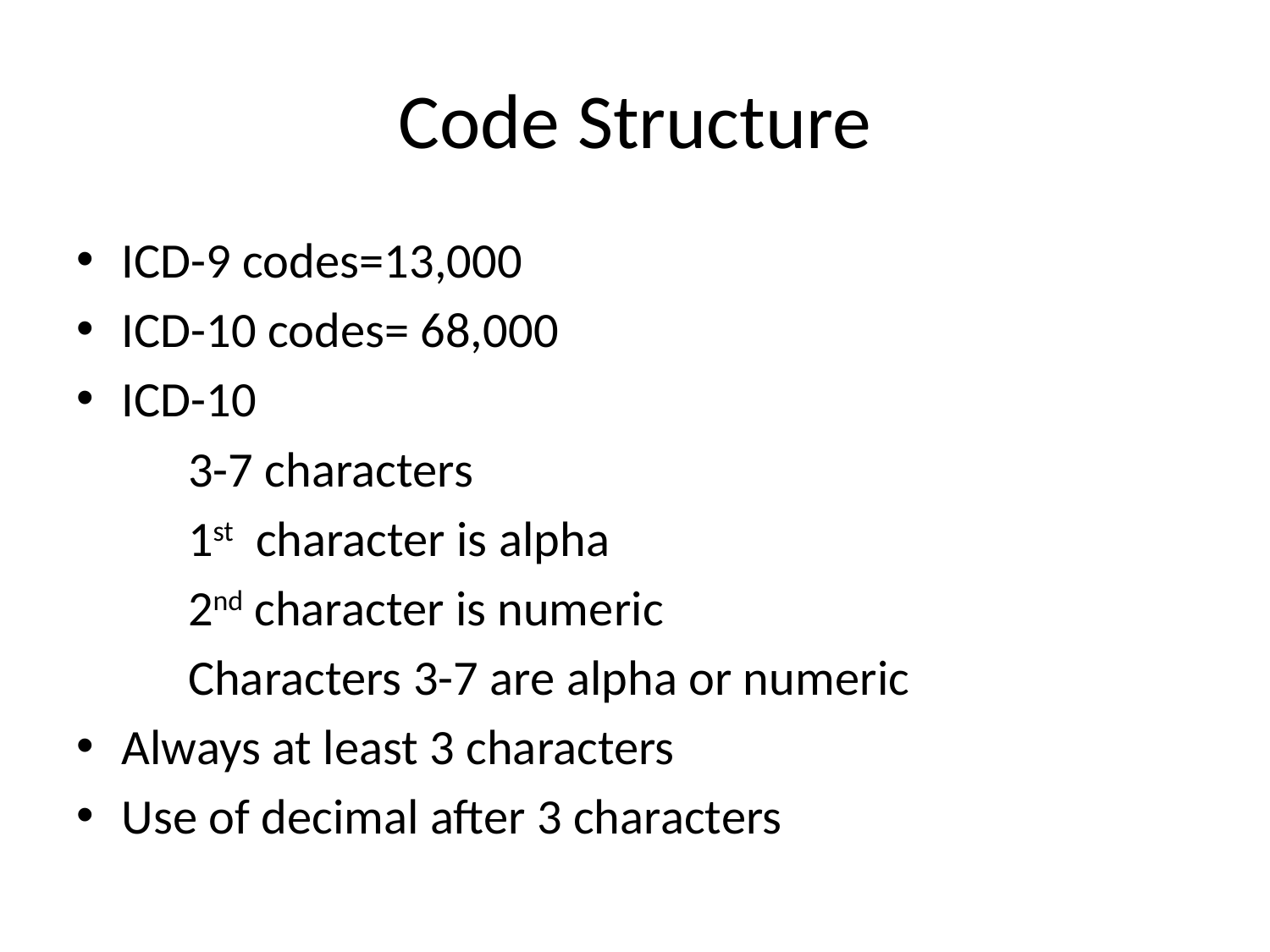

# Code Structure
ICD-9 codes=13,000
ICD-10 codes= 68,000
ICD-10
	3-7 characters
	1st  character is alpha
	2nd character is numeric
	Characters 3-7 are alpha or numeric
Always at least 3 characters
Use of decimal after 3 characters